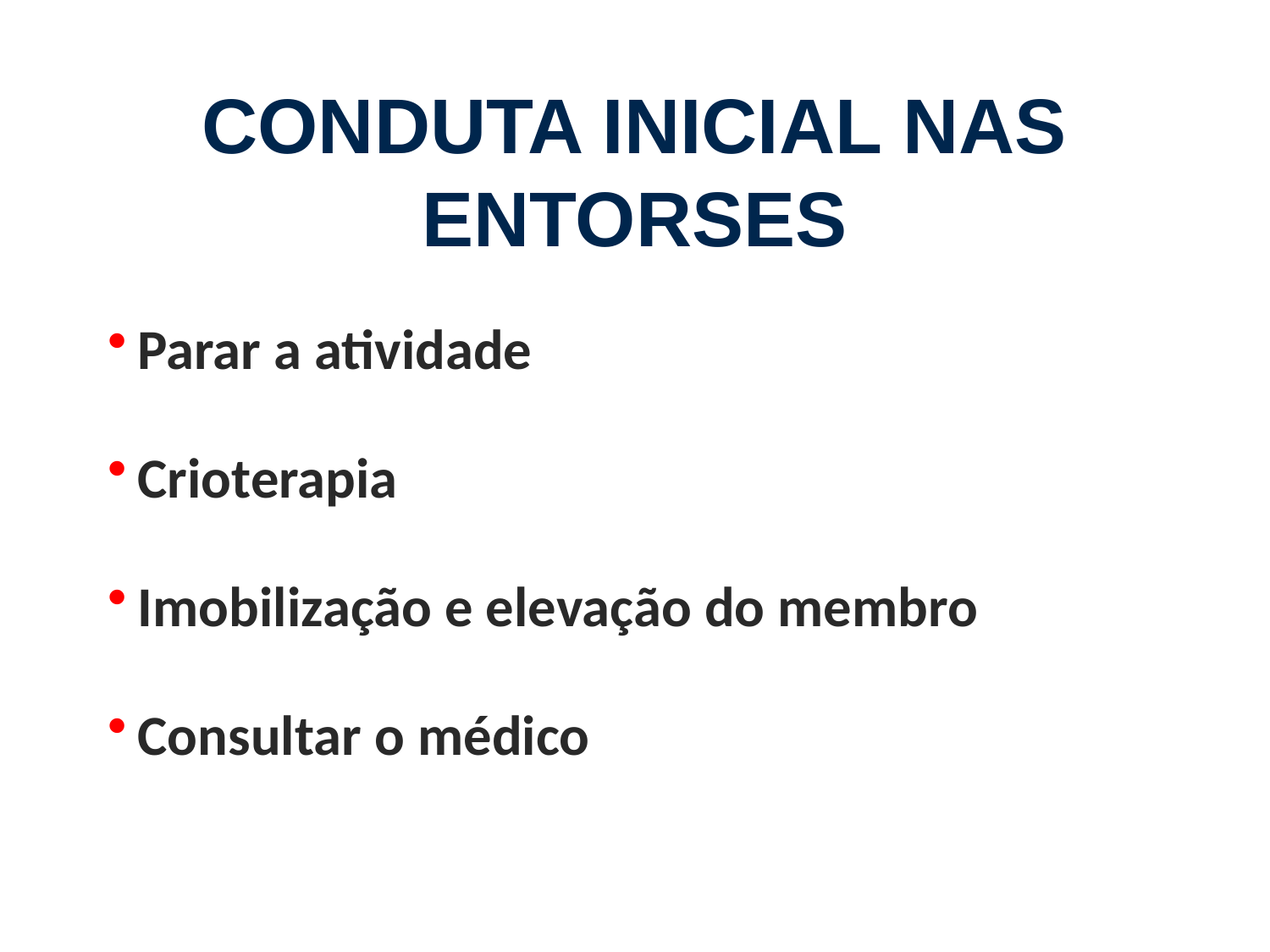

conduta inicial nas entorses
Parar a atividade
Crioterapia
Imobilização e elevação do membro
Consultar o médico